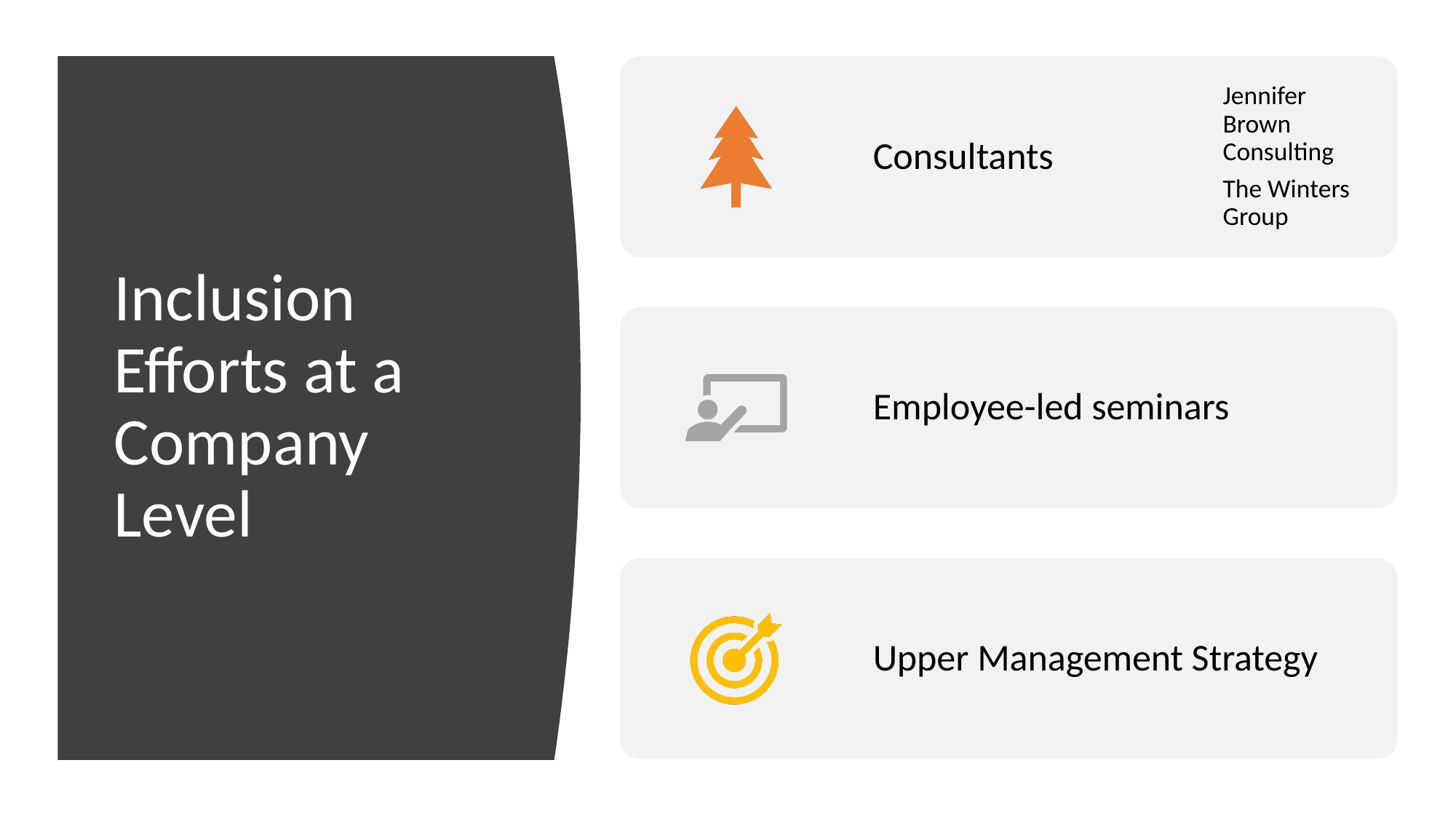

Consultants
Jennifer Brown Consulting
The Winters Group
Employee-led seminars
Upper Management Strategy

# Inclusion Efforts at a Company Level